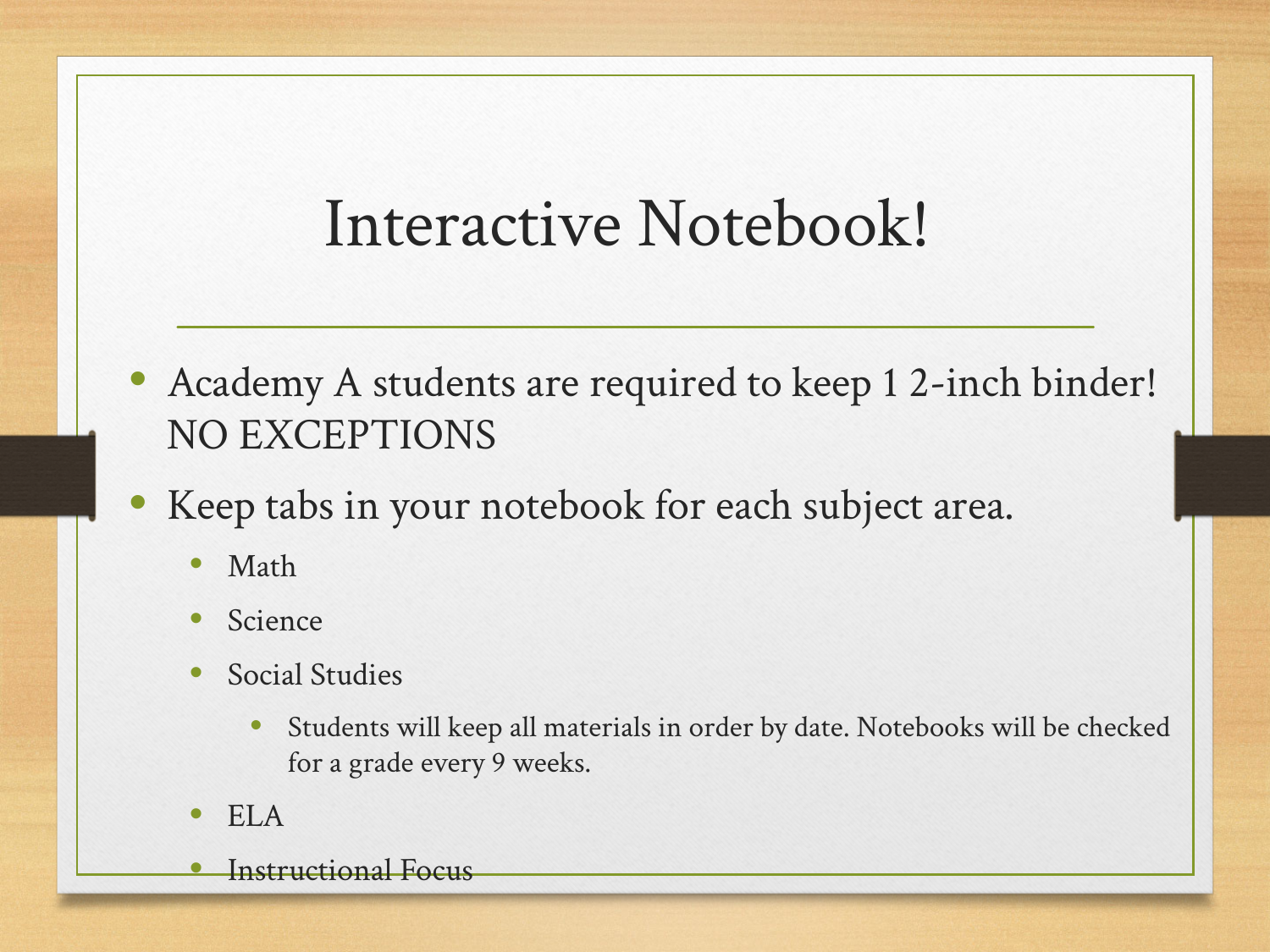

# Interactive Notebook!
Academy A students are required to keep 1 2-inch binder! NO EXCEPTIONS
Keep tabs in your notebook for each subject area.
Math
Science
Social Studies
Students will keep all materials in order by date. Notebooks will be checked for a grade every 9 weeks.
ELA
Instructional Focus